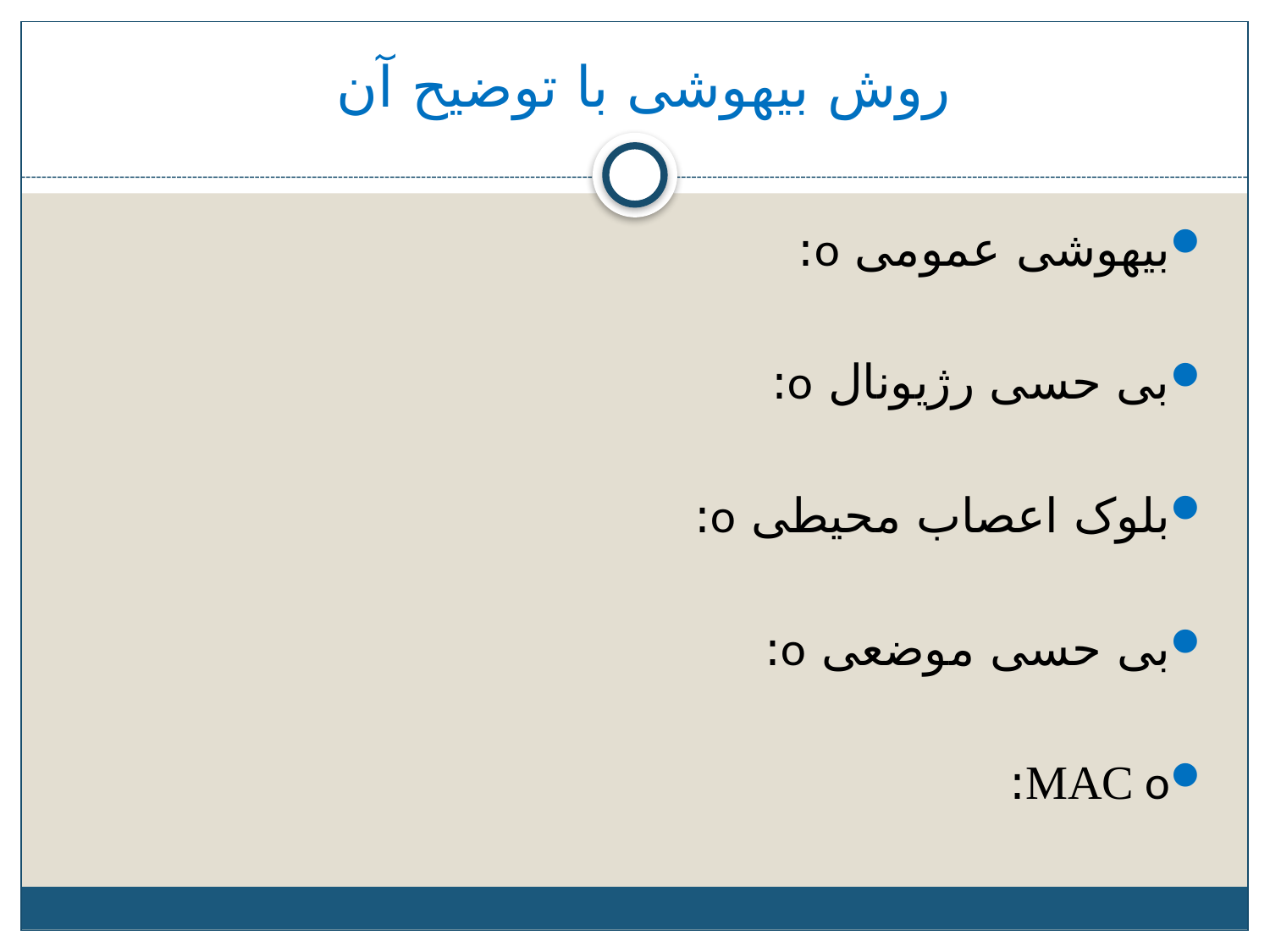

# روش بیهوشی با توضیح آن
بیهوشی عمومی o:

بی حسی رژیونال o:

بلوک اعصاب محیطی o:

بی حسی موضعی o:

MAC o: